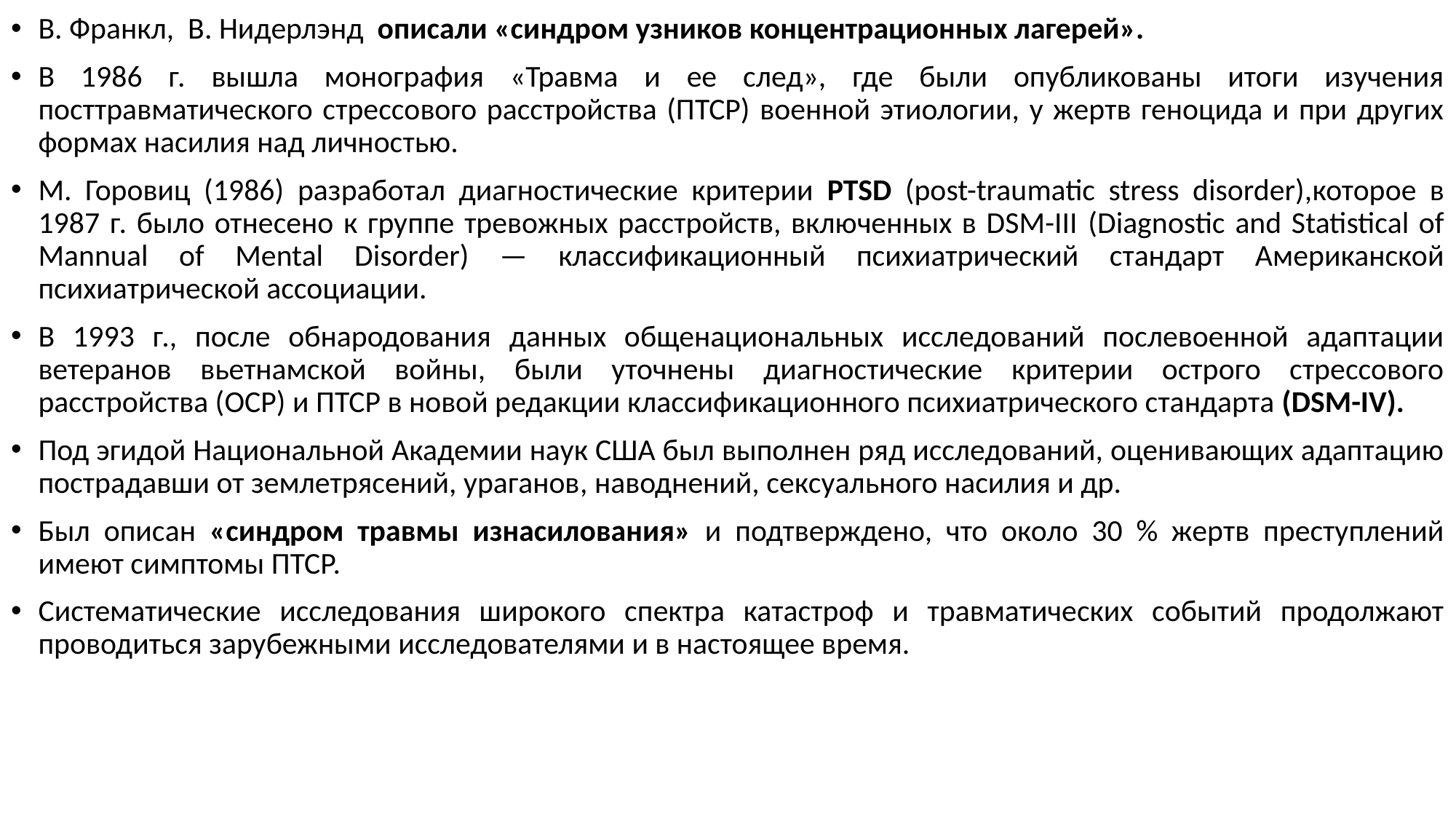

В. Франкл,  В. Нидерлэнд  описали «синдром узников концентрационных лагерей».
В 1986 г. вышла монография «Травма и ее след», где были опубликованы итоги изучения посттравматического стрессового расстройства (ПТСР) военной этиологии, у жертв геноцида и при других формах насилия над личностью.
М. Горовиц (1986) разработал диагностические критерии PTSD (post-traumatic stress disorder),которое в 1987 г. было отнесено к группе тревожных расстройств, включенных в DSM-III (Diagnostic and Statistical of Mannual of Mental Disorder) — классификационный психиатрический стандарт Американской психиатрической ассоциации.
В 1993 г., после обнародования данных общенациональных исследований послевоенной адаптации ветеранов вьетнамской войны, были уточнены диагностические критерии острого стрессового расстройства (ОСР) и ПТСР в новой редакции классификационного психиатрического стандарта (DSM-IV).
Под эгидой Национальной Академии наук США был выполнен ряд исследований, оценивающих адаптацию пострадавши от землетрясений, ураганов, наводнений, сексуального насилия и др.
Был описан «синдром травмы изнасилования» и подтверждено, что около 30 % жертв преступлений имеют симптомы ПТСР.
Систематические исследования широкого спектра катастроф и травматических событий продолжают проводиться зарубежными исследователями и в настоящее время.